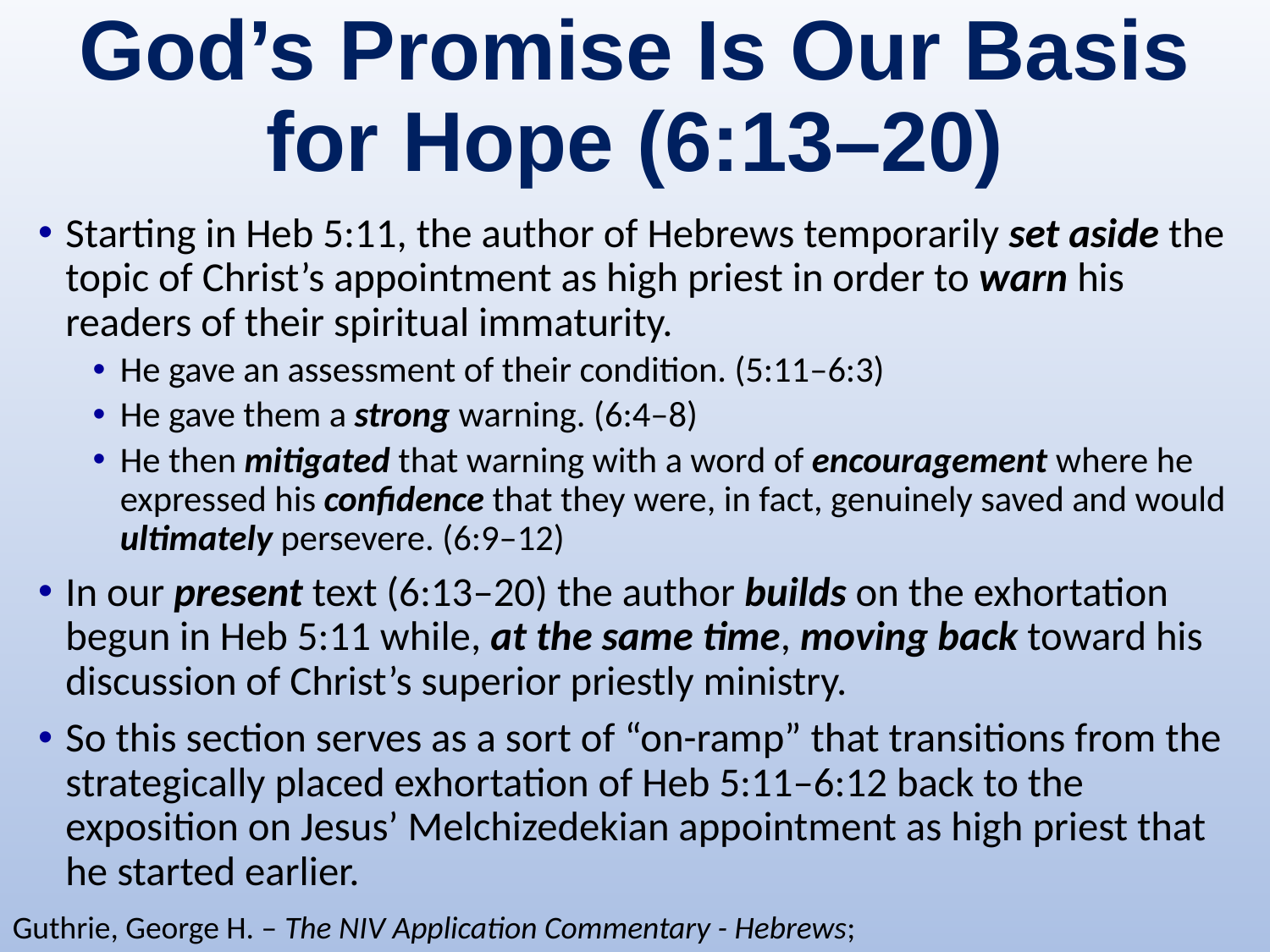

# God’s Promise Is Our Basis for Hope (6:13–20)
Starting in Heb 5:11, the author of Hebrews temporarily set aside the topic of Christ’s appointment as high priest in order to warn his readers of their spiritual immaturity.
He gave an assessment of their condition. (5:11–6:3)
He gave them a strong warning. (6:4–8)
He then mitigated that warning with a word of encouragement where he expressed his confidence that they were, in fact, genuinely saved and would ultimately persevere. (6:9–12)
In our present text (6:13–20) the author builds on the exhortation begun in Heb 5:11 while, at the same time, moving back toward his discussion of Christ’s superior priestly ministry.
So this section serves as a sort of “on-ramp” that transitions from the strategically placed exhortation of Heb 5:11–6:12 back to the exposition on Jesus’ Melchizedekian appointment as high priest that he started earlier.
Guthrie, George H. – The NIV Application Commentary - Hebrews;